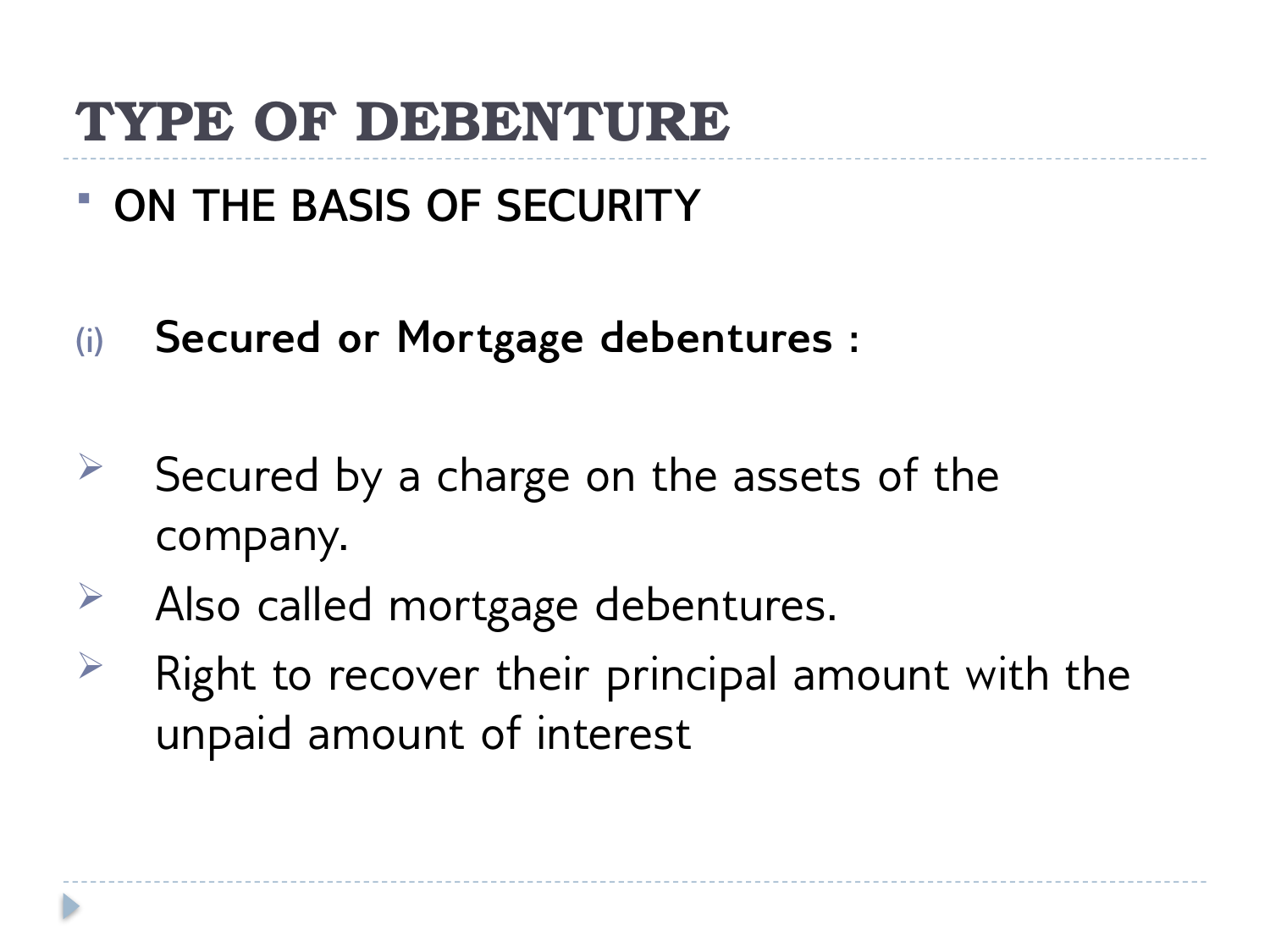

# TYPE OF DEBENTURE
ON THE BASIS OF SECURITY

Secured or Mortgage debentures :

Secured by a charge on the assets of the company.
Also called mortgage debentures.
Right to recover their principal amount with the unpaid amount of interest